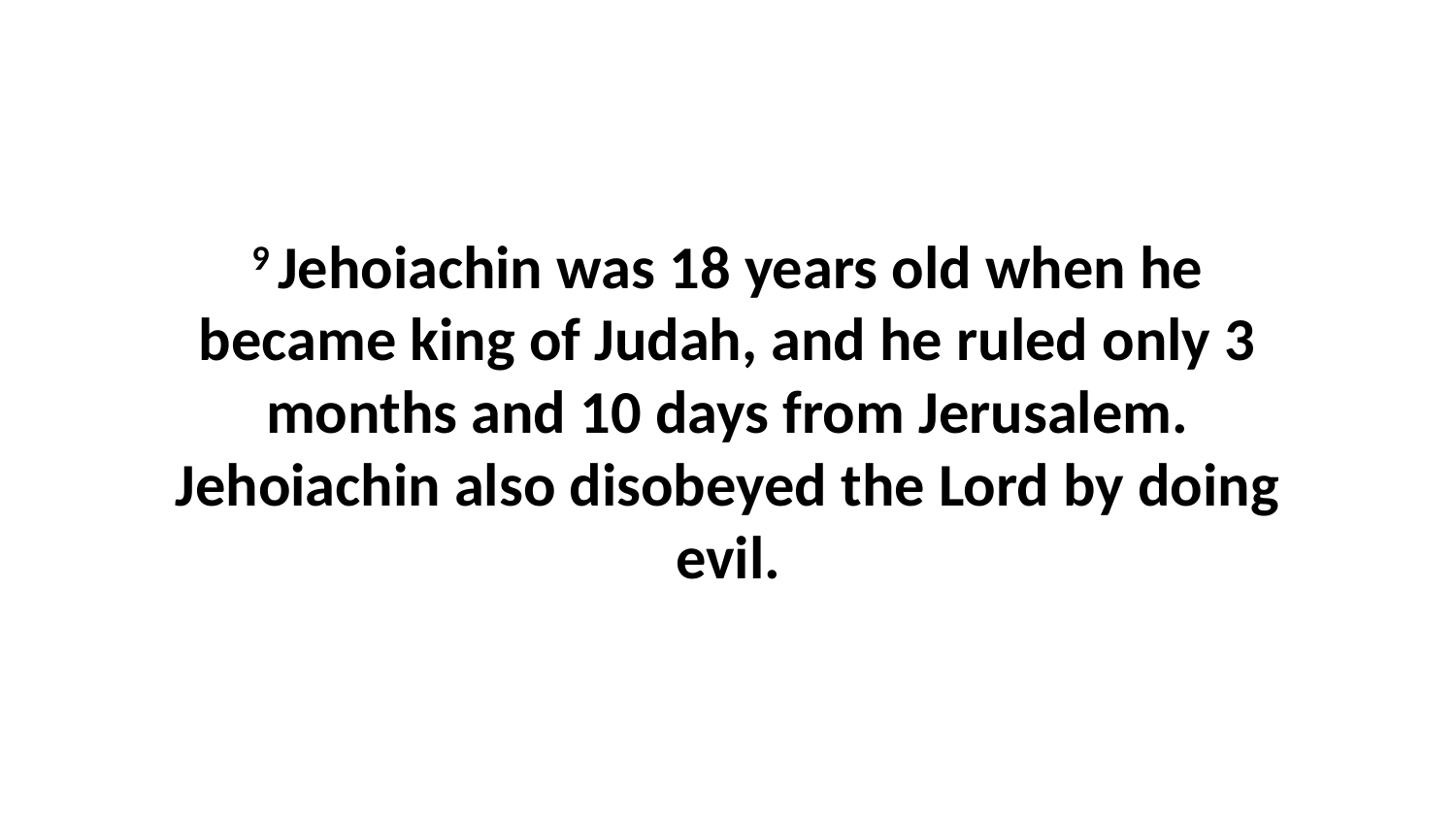

9 Jehoiachin was 18 years old when he became king of Judah, and he ruled only 3 months and 10 days from Jerusalem. Jehoiachin also disobeyed the Lord by doing evil.